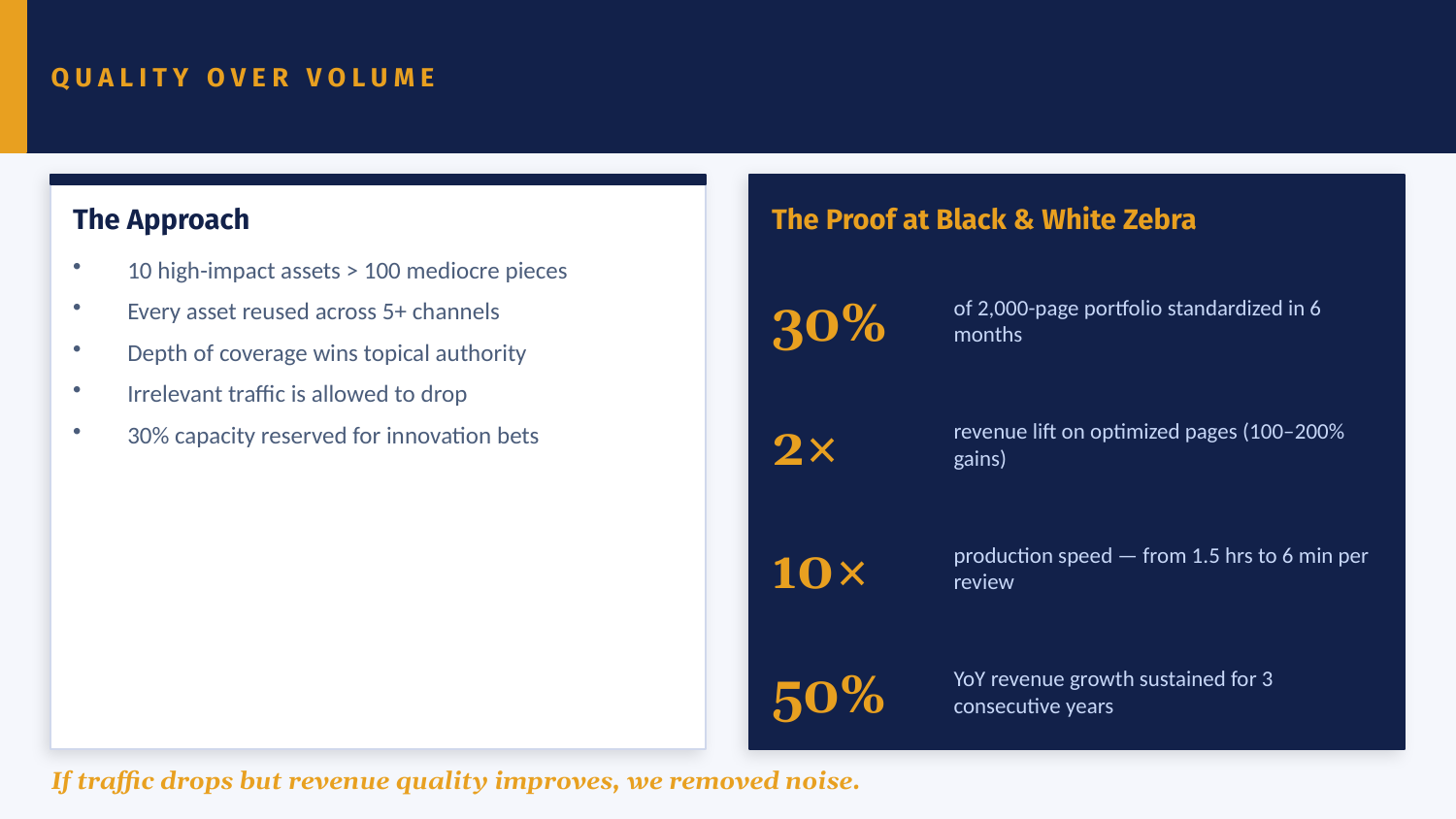

QUALITY OVER VOLUME

The Approach
The Proof at Black & White Zebra
10 high-impact assets > 100 mediocre pieces
Every asset reused across 5+ channels
Depth of coverage wins topical authority
Irrelevant traffic is allowed to drop
30% capacity reserved for innovation bets
30%
of 2,000-page portfolio standardized in 6 months
2×
revenue lift on optimized pages (100–200% gains)
10×
production speed — from 1.5 hrs to 6 min per review
50%
YoY revenue growth sustained for 3 consecutive years
If traffic drops but revenue quality improves, we removed noise.